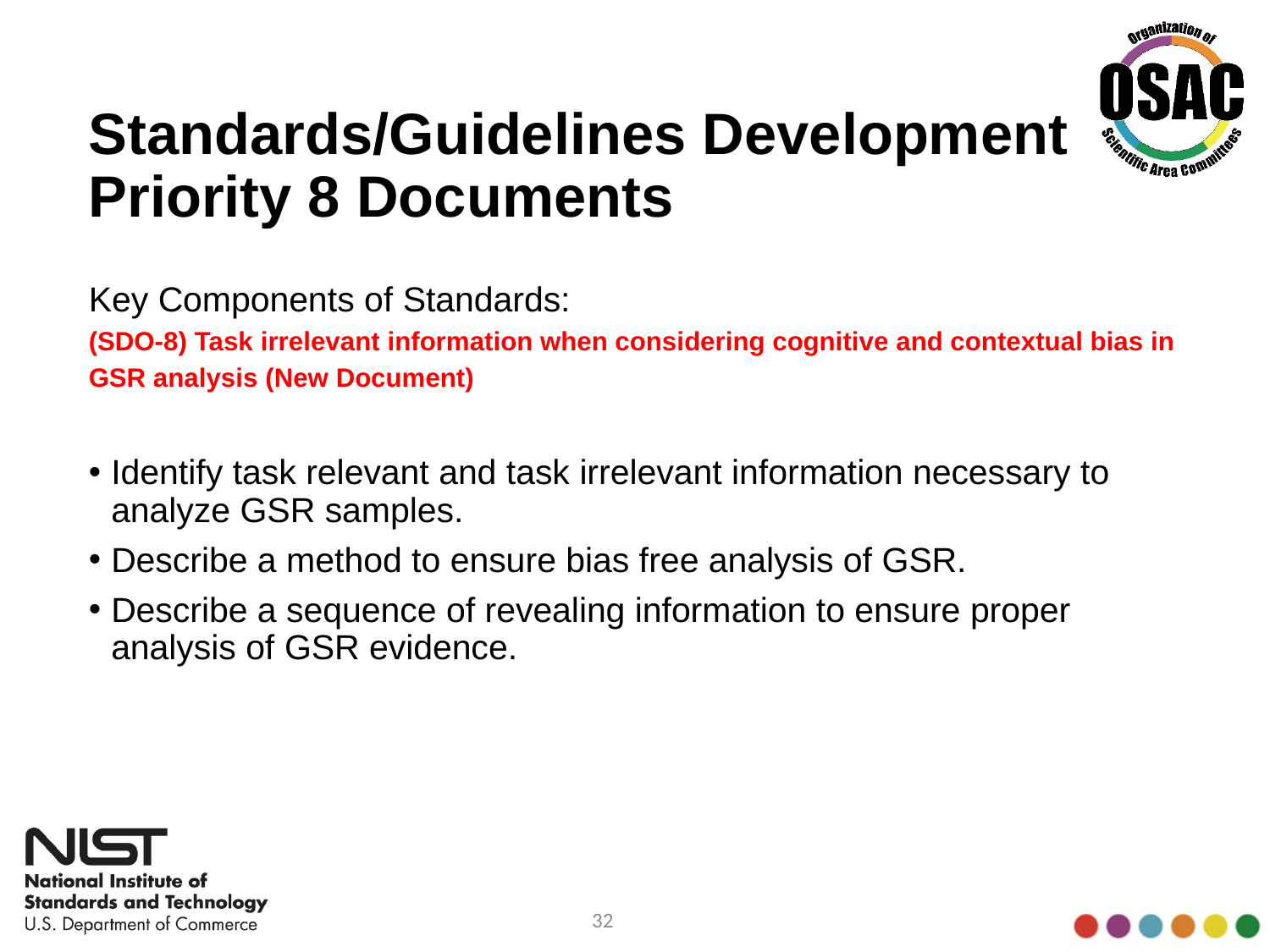

# Standards/Guidelines Development Priority 8 Documents
Key Components of Standards:
(SDO-8) Task irrelevant information when considering cognitive and contextual bias in GSR analysis (New Document)

Identify task relevant and task irrelevant information necessary to analyze GSR samples.
Describe a method to ensure bias free analysis of GSR.
Describe a sequence of revealing information to ensure proper analysis of GSR evidence.

32